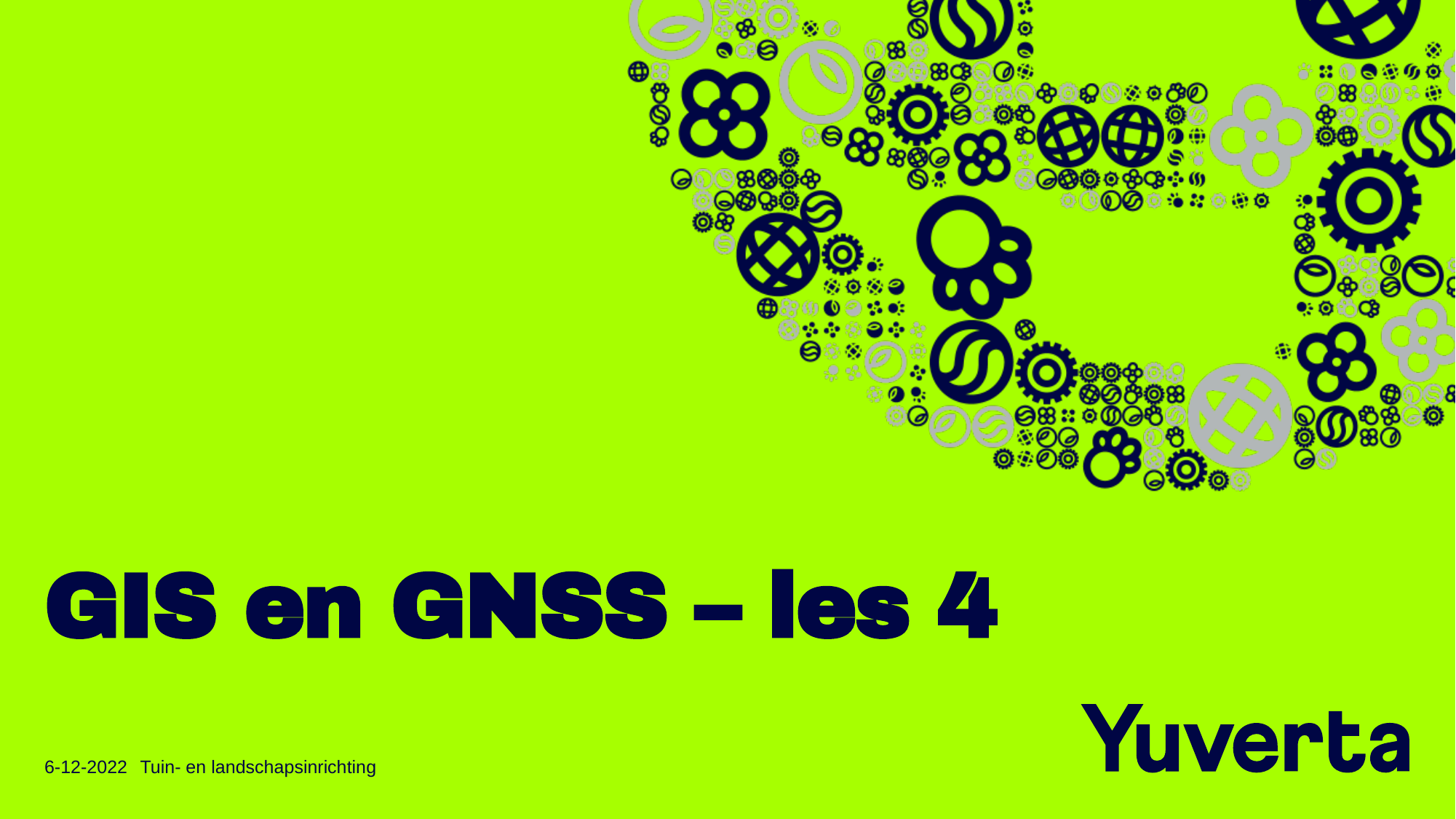

# GIS en GNSS – les 4
6-12-2022
Tuin- en landschapsinrichting
1